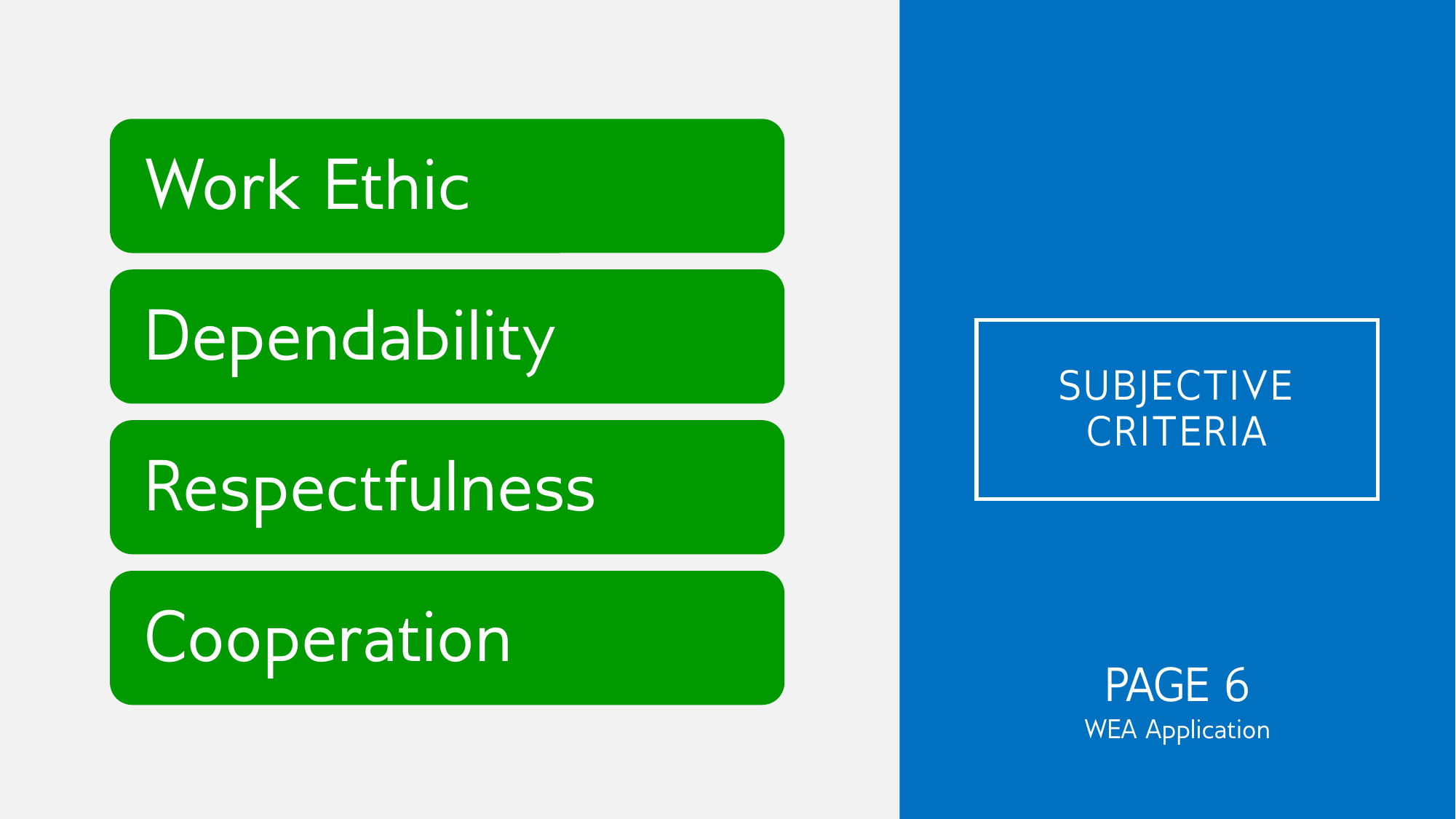

Work Ethic
Dependability
Respectfulness
Cooperation
# SUBJECTIVE Criteria
PAGE 6
WEA Application